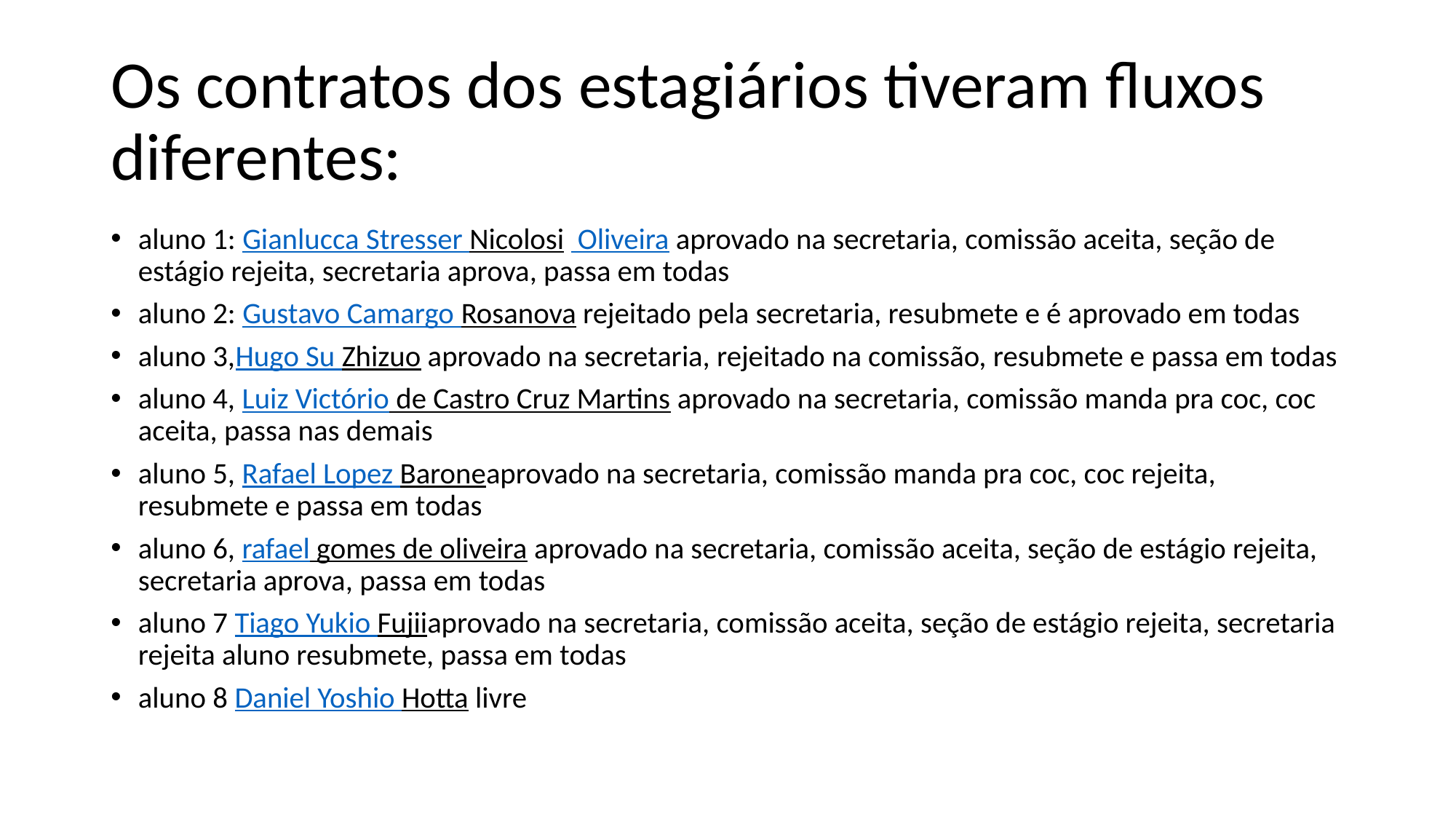

# Os contratos dos estagiários tiveram fluxos diferentes:
aluno 1: Gianlucca Stresser Nicolosi  Oliveira aprovado na secretaria, comissão aceita, seção de estágio rejeita, secretaria aprova, passa em todas
aluno 2: Gustavo Camargo Rosanova rejeitado pela secretaria, resubmete e é aprovado em todas
aluno 3,Hugo Su Zhizuo aprovado na secretaria, rejeitado na comissão, resubmete e passa em todas
aluno 4, Luiz Victório de Castro Cruz Martins aprovado na secretaria, comissão manda pra coc, coc aceita, passa nas demais
aluno 5, Rafael Lopez Baroneaprovado na secretaria, comissão manda pra coc, coc rejeita, resubmete e passa em todas
aluno 6, rafael gomes de oliveira aprovado na secretaria, comissão aceita, seção de estágio rejeita, secretaria aprova, passa em todas
aluno 7 Tiago Yukio Fujiiaprovado na secretaria, comissão aceita, seção de estágio rejeita, secretaria rejeita aluno resubmete, passa em todas
aluno 8 Daniel Yoshio Hotta livre